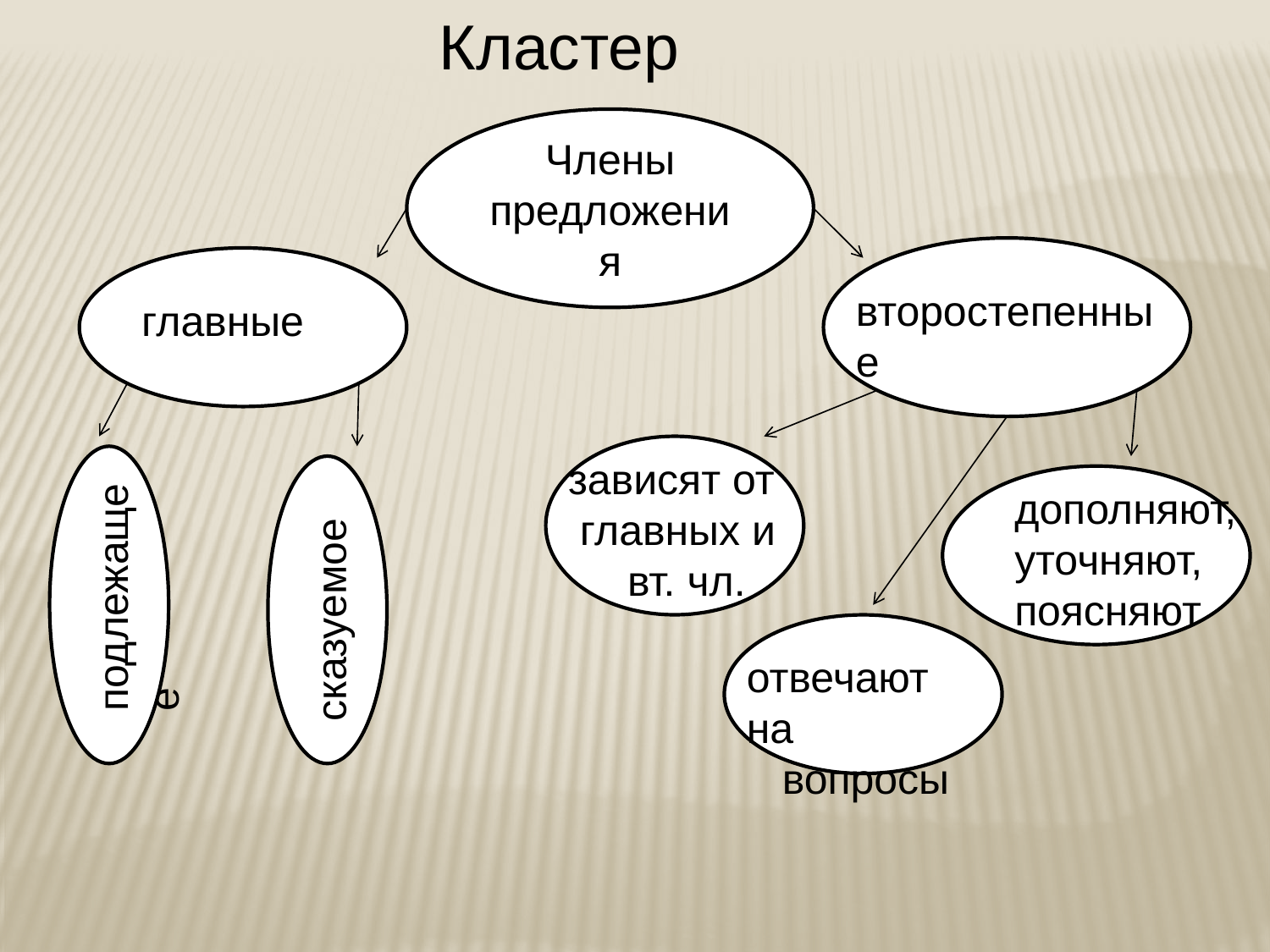

Кластер
Члены предложения

второстепенные
главные

зависят от
 главных и
     вт. чл.

дополняют, уточняют, поясняют

подлежащее
сказуемое
отвечают на
   вопросы